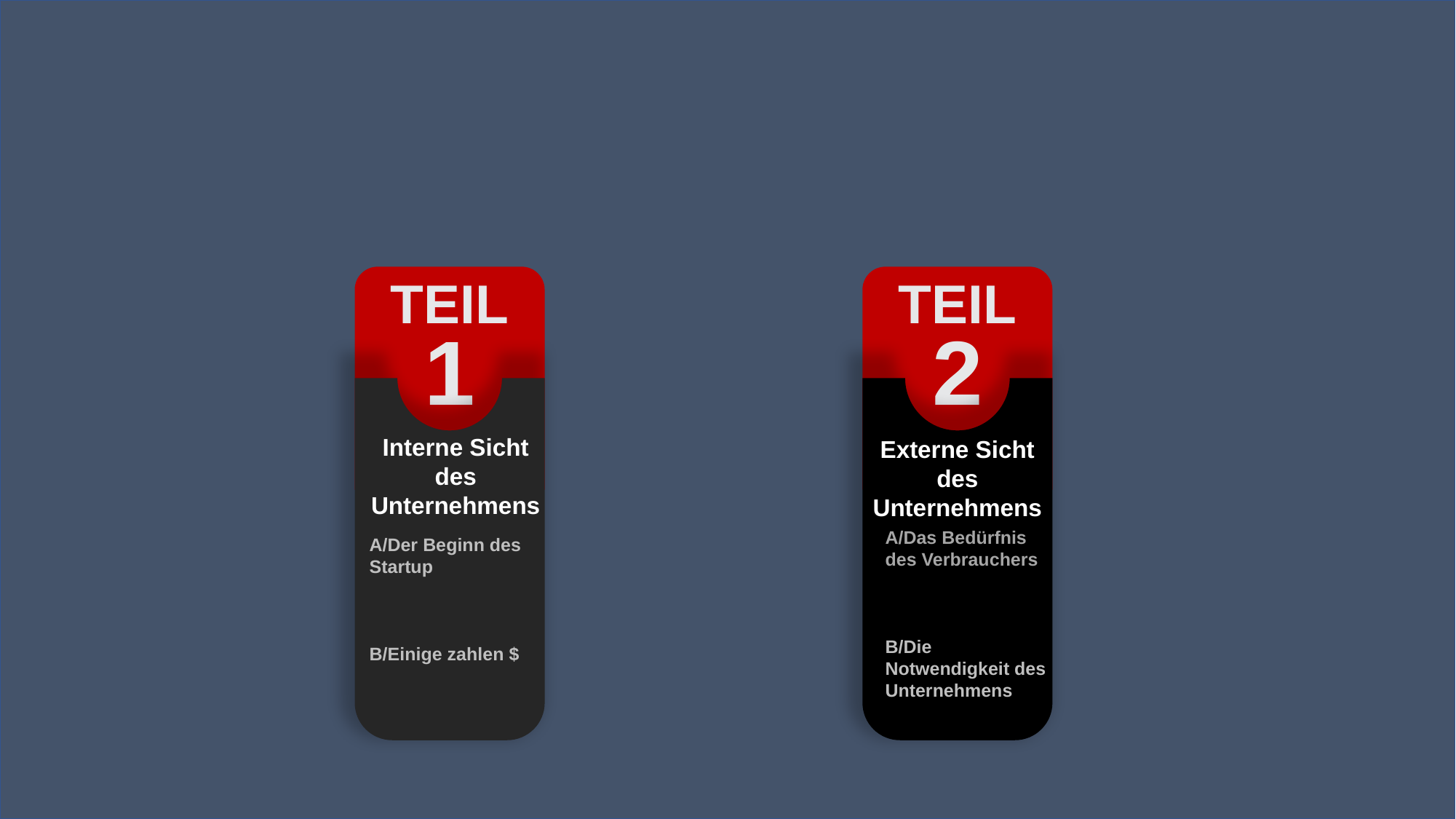

TEIL

1
TEIL

2

Interne Sicht des Unternehmens
A/Der Beginn des Startup

B/Einige zahlen $
Externe Sicht des Unternehmens

A/Das Bedürfnis des Verbrauchers

B/Die Notwendigkeit des Unternehmens